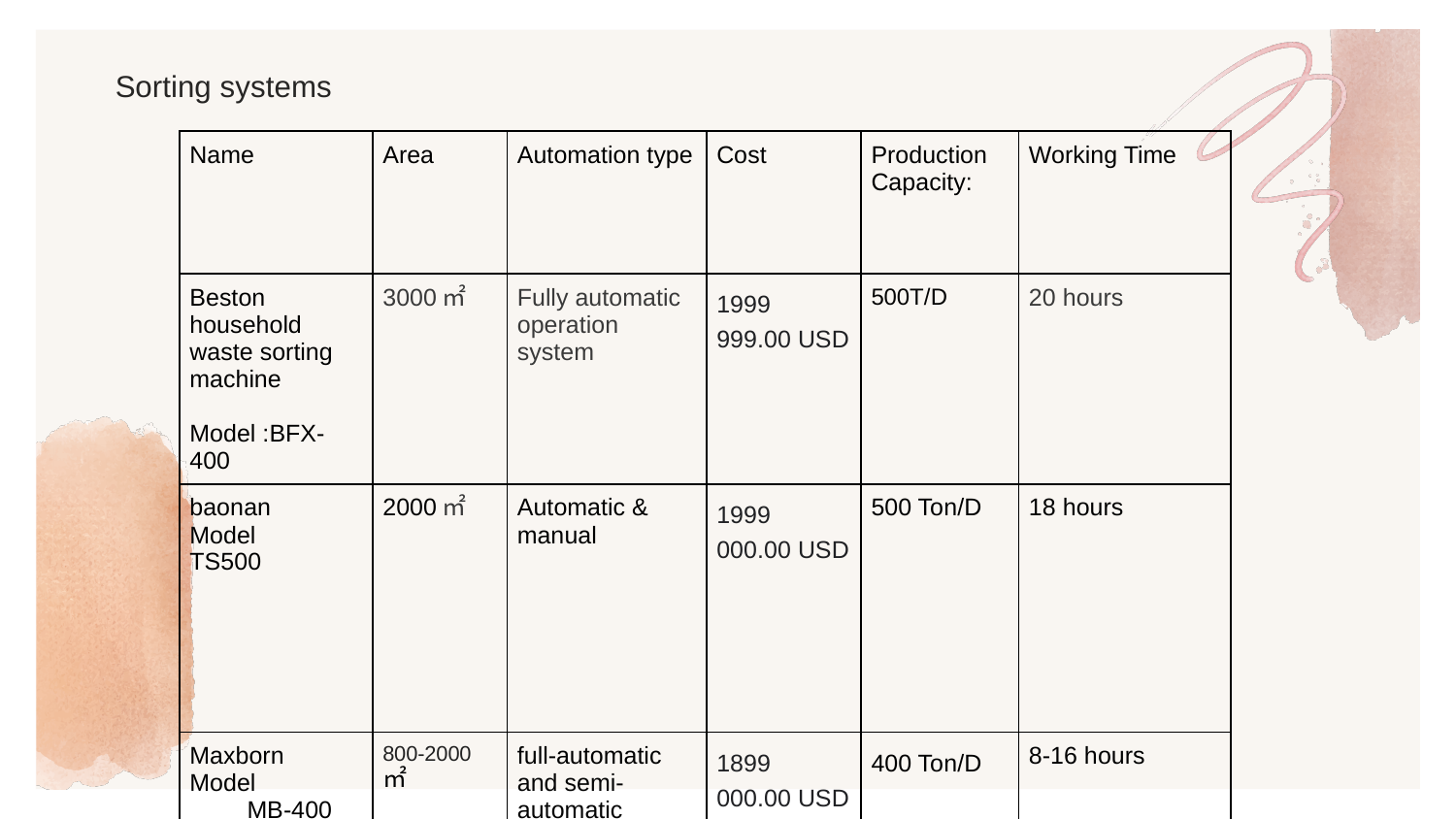

# Sorting systems
| Name | Area | Automation type | Cost | Production Capacity: | Working Time |
| --- | --- | --- | --- | --- | --- |
| Beston household waste sorting machine Model :BFX-400 | 3000㎡ | Fully automatic operation system | 1999 999.00 USD | 500T/D | 20 hours |
| baonan Model TS500 | 2000㎡ | Automatic & manual | 1999 000.00 USD | 500 Ton/D | 18 hours |
| Maxborn Model MB-400 | 800-2000㎡ | full-automatic and semi-automatic | 1899 000.00 USD | 400 Ton/D | 8-16 hours |